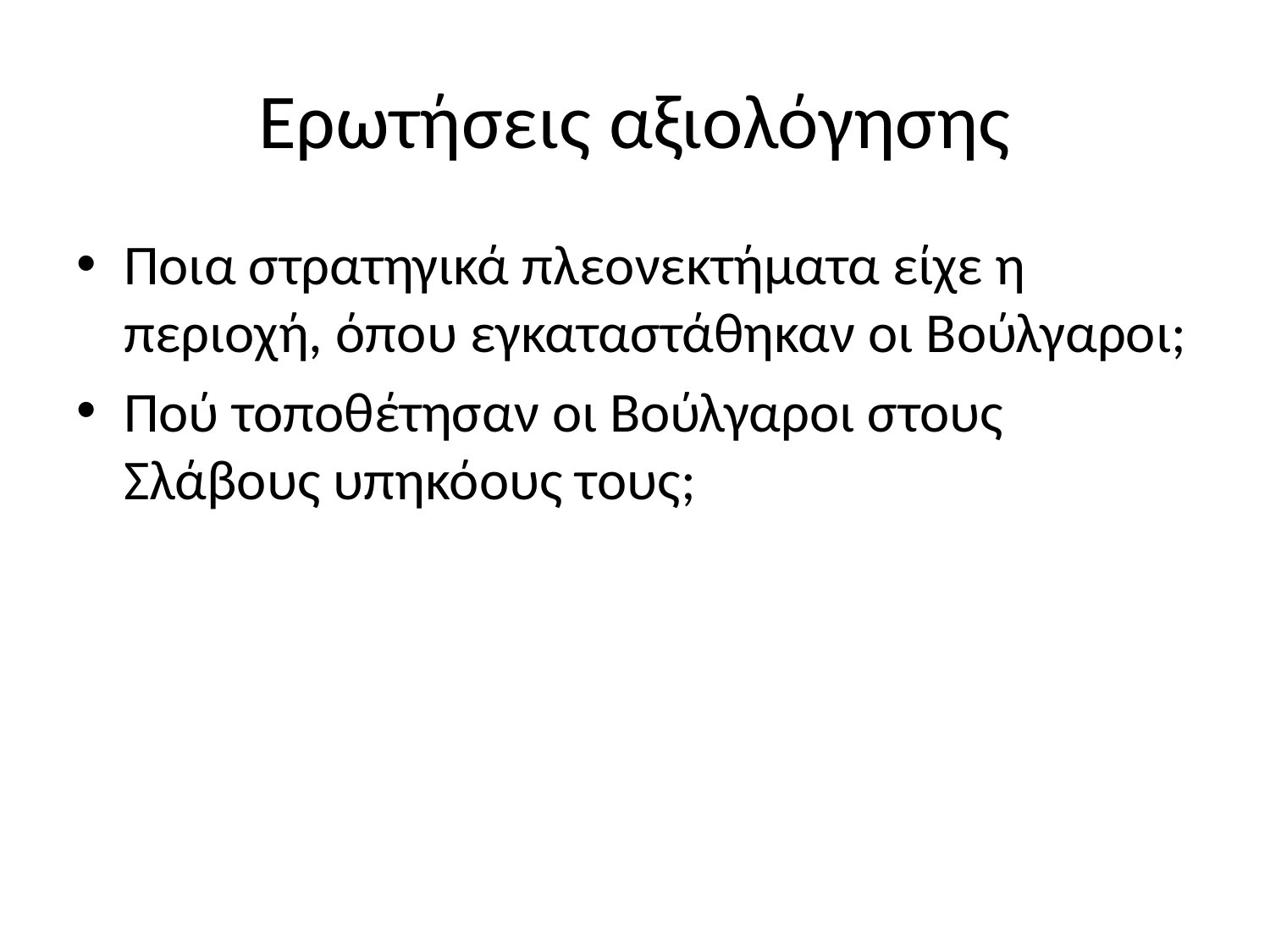

# Ερωτήσεις αξιολόγησης
Ποια στρατηγικά πλεονεκτήματα είχε η περιοχή, όπου εγκαταστάθηκαν οι Βούλγαροι;
Πού τοποθέτησαν οι Βούλγαροι στους Σλάβους υπηκόους τους;